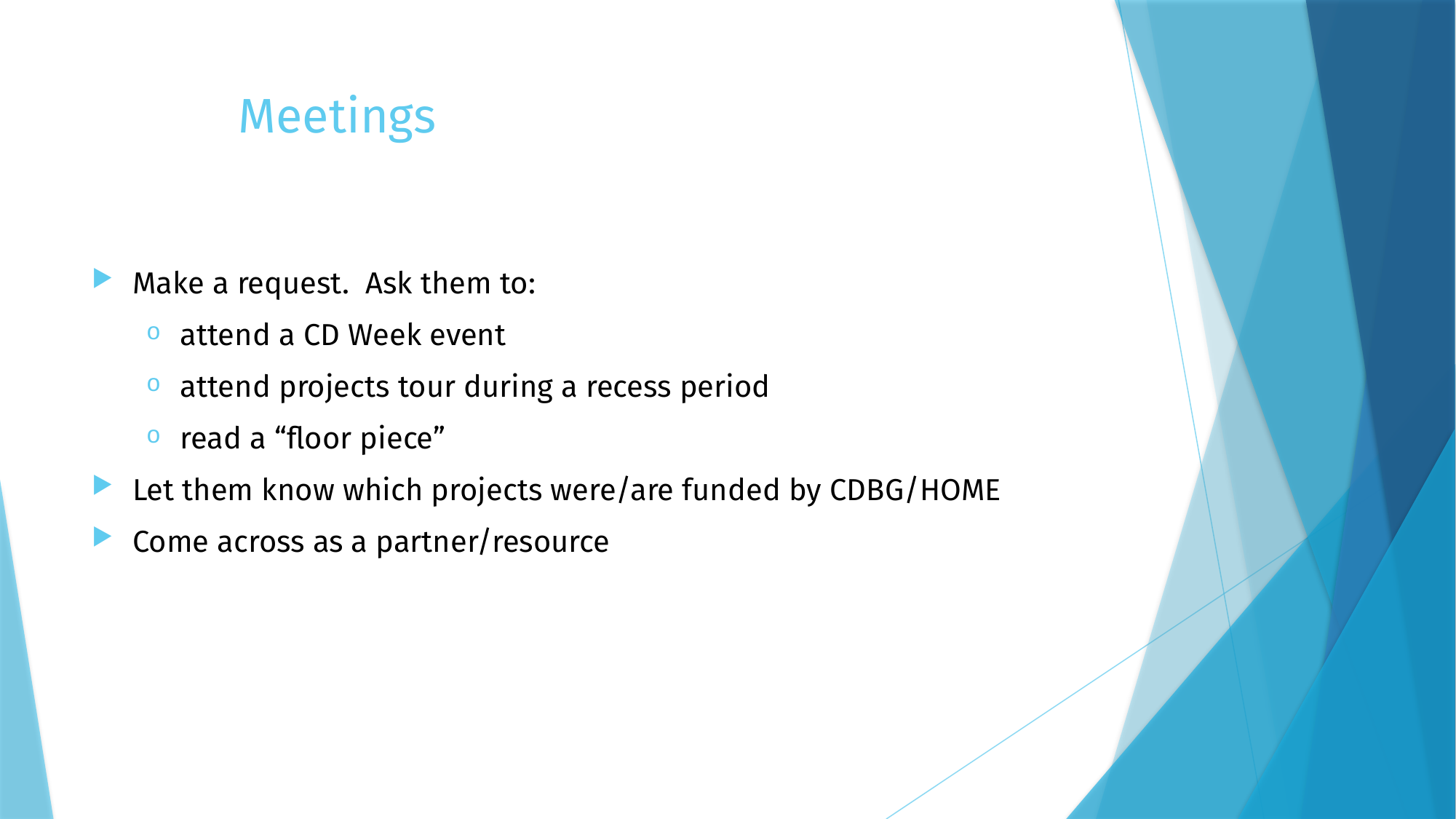

# Meetings
Make a request.  Ask them to:
attend a CD Week event
attend projects tour during a recess period
read a “floor piece”
Let them know which projects were/are funded by CDBG/HOME
Come across as a partner/resource